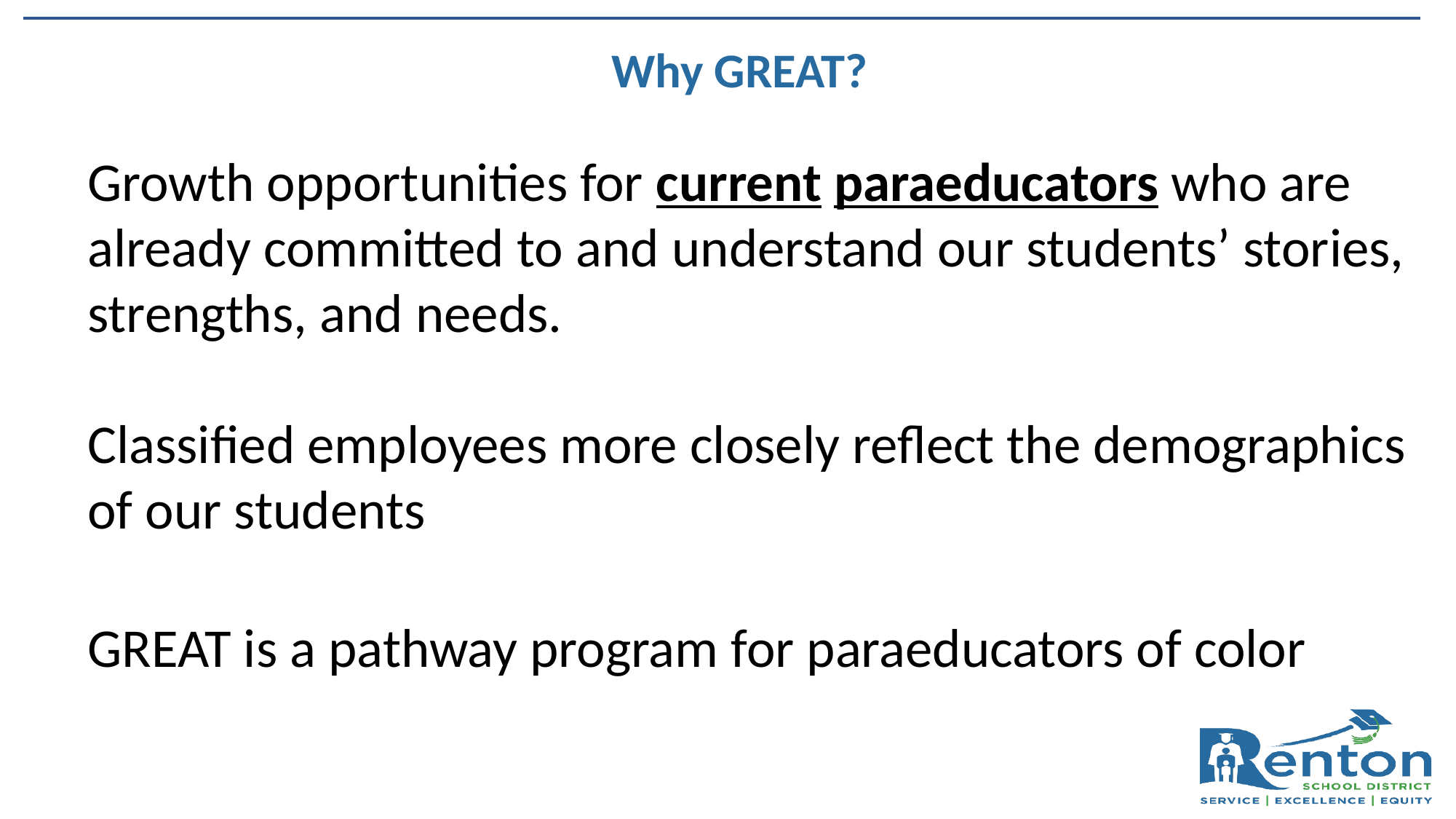

Why GREAT?
Growth opportunities for current paraeducators who are already committed to and understand our students’ stories, strengths, and needs.

Classified employees more closely reflect the demographics of our students

GREAT is a pathway program for paraeducators of color